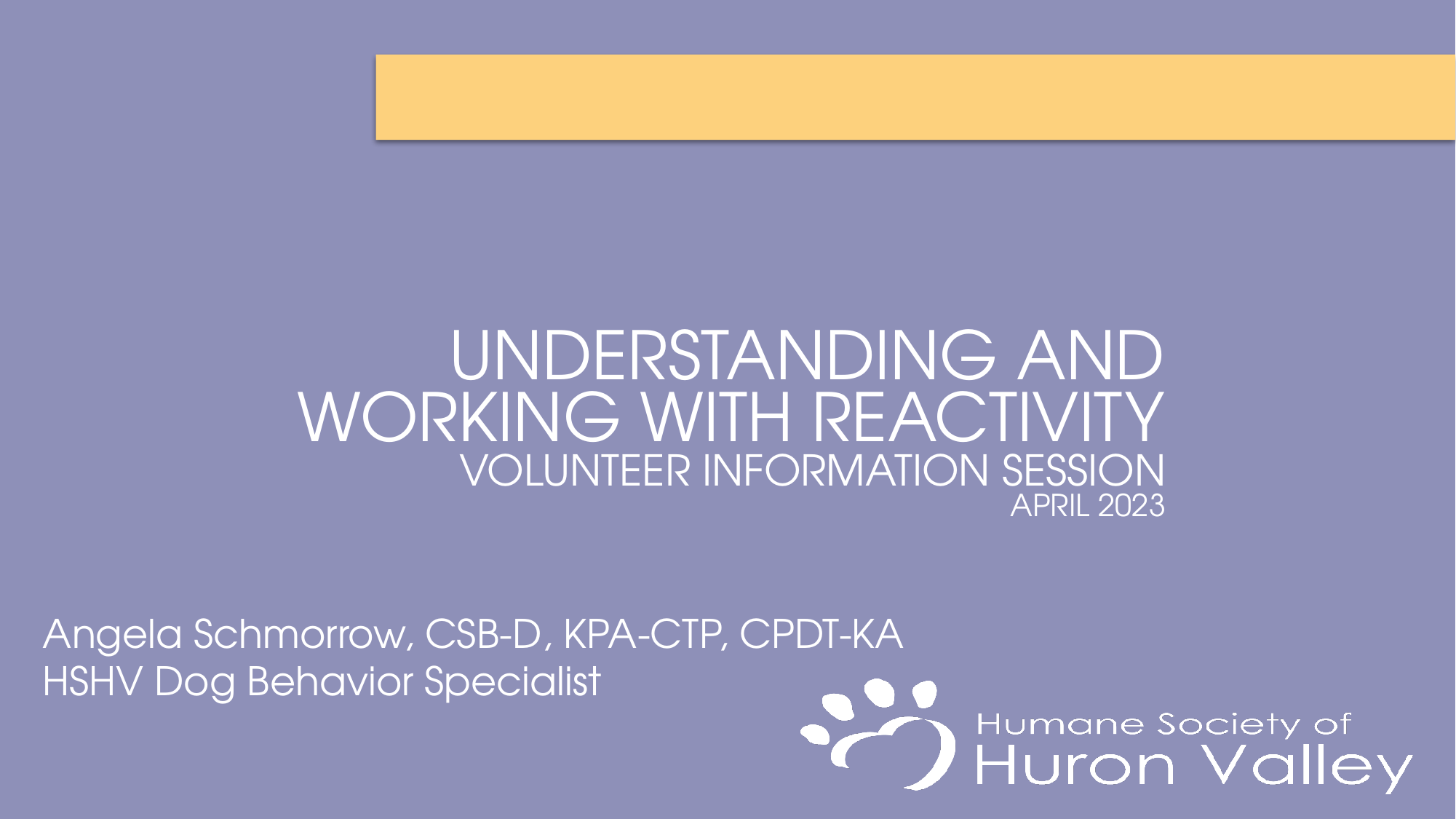

# Understanding and Working with Reactivity Volunteer Information Session April 2023
Angela Schmorrow, CSB-D, KPA-CTP, CPDT-KA
HSHV Dog Behavior Specialist